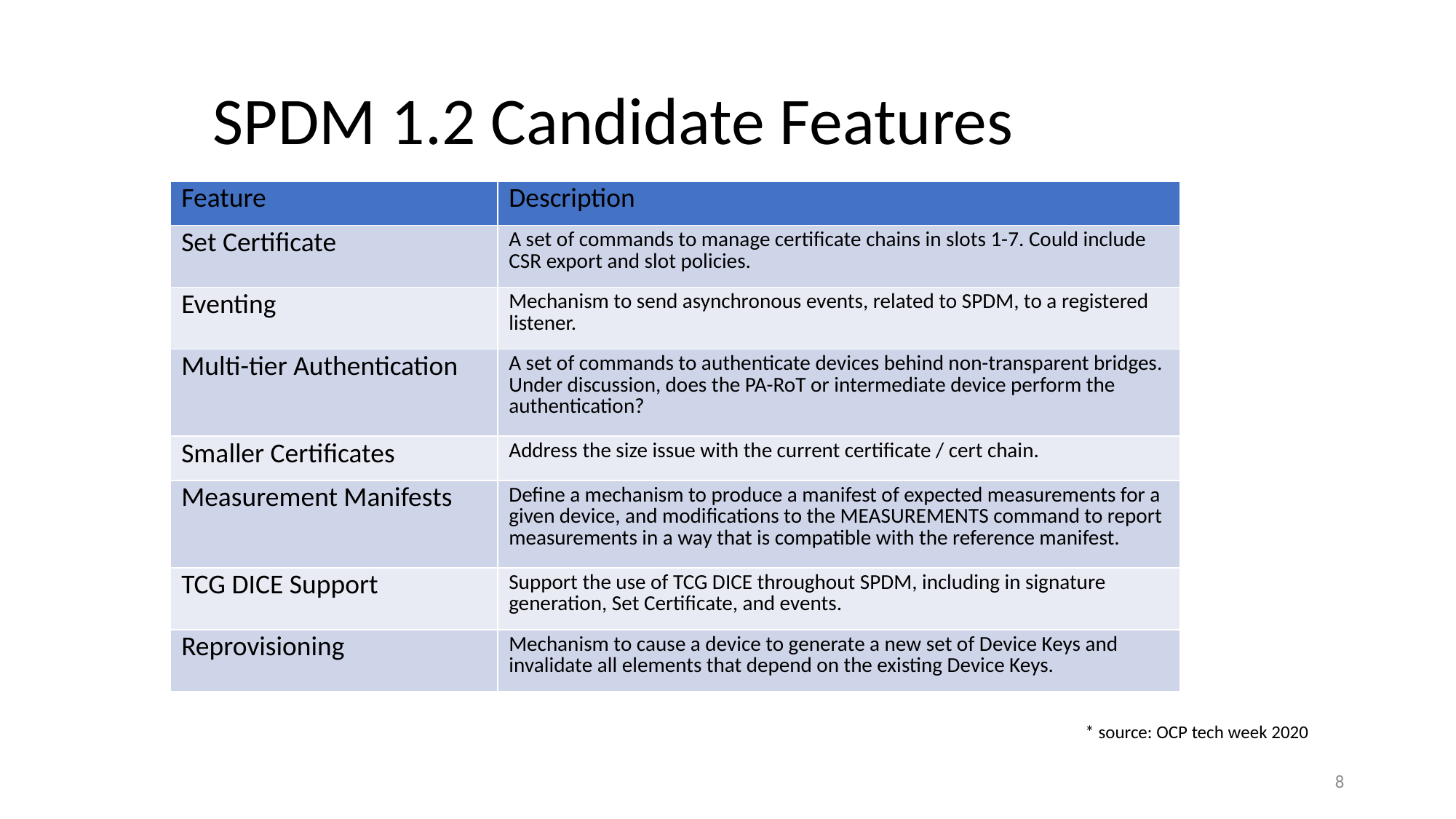

# SPDM 1.2 Candidate Features
| Feature | Description |
| --- | --- |
| Set Certificate | A set of commands to manage certificate chains in slots 1-7. Could include CSR export and slot policies. |
| Eventing | Mechanism to send asynchronous events, related to SPDM, to a registered listener. |
| Multi-tier Authentication | A set of commands to authenticate devices behind non-transparent bridges. Under discussion, does the PA-RoT or intermediate device perform the authentication? |
| Smaller Certificates | Address the size issue with the current certificate / cert chain. |
| Measurement Manifests | Define a mechanism to produce a manifest of expected measurements for a given device, and modifications to the MEASUREMENTS command to report measurements in a way that is compatible with the reference manifest. |
| TCG DICE Support | Support the use of TCG DICE throughout SPDM, including in signature generation, Set Certificate, and events. |
| Reprovisioning | Mechanism to cause a device to generate a new set of Device Keys and invalidate all elements that depend on the existing Device Keys. |
* source: OCP tech week 2020
8